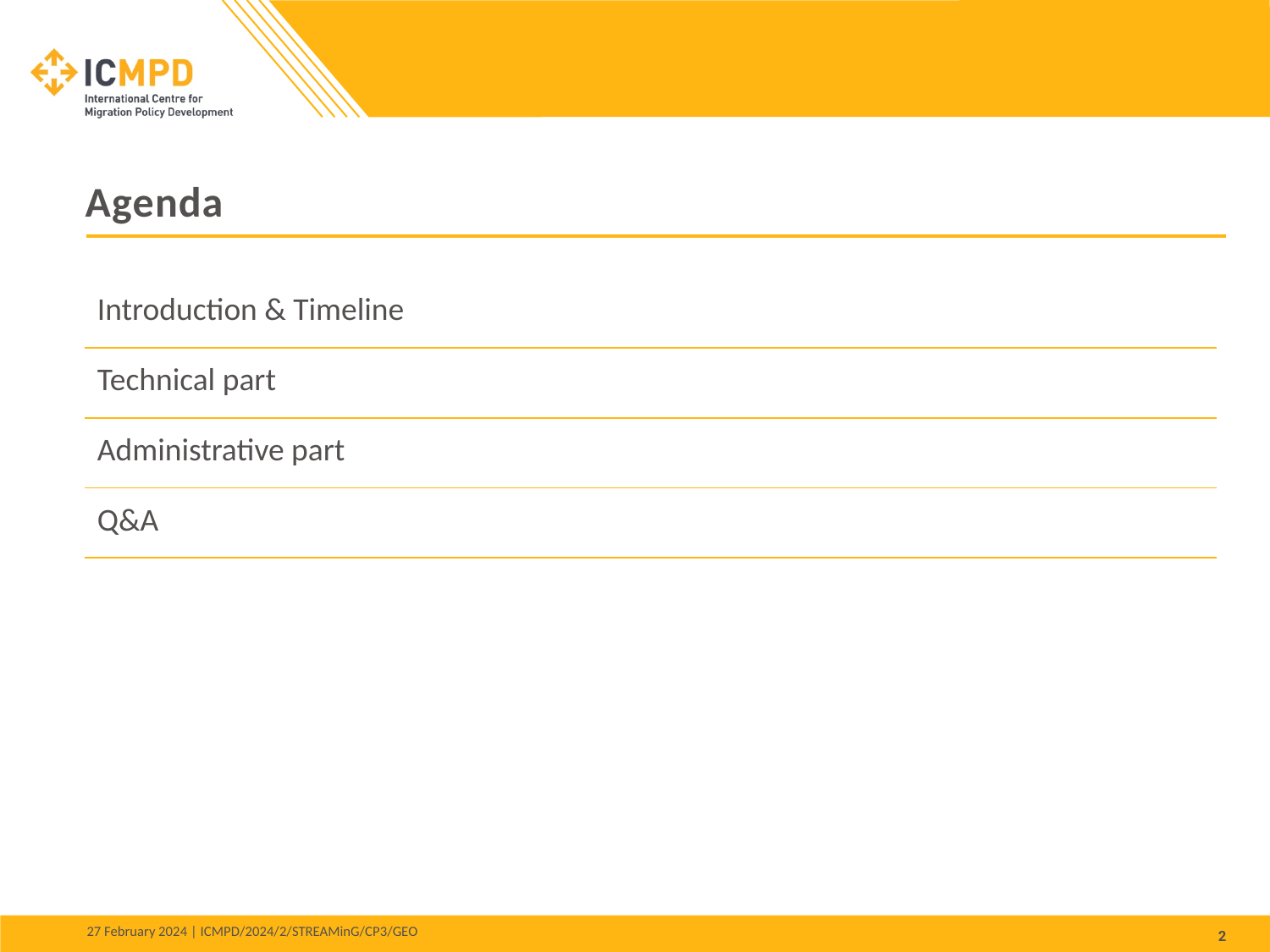

Agenda
| Introduction & Timeline |
| --- |
| Technical part |
| Administrative part |
| Q&A |